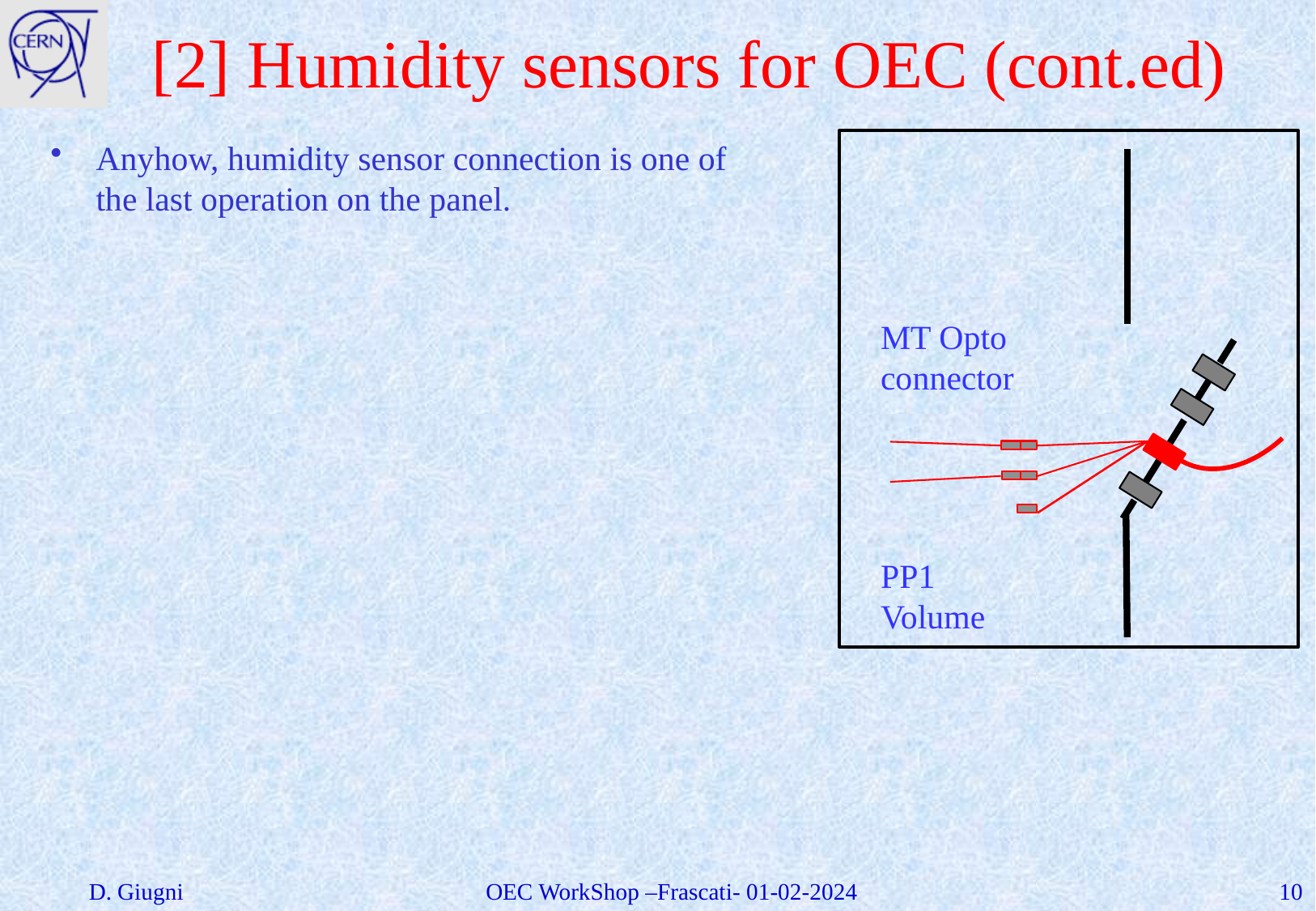

# [2] Humidity sensors for OEC (cont.ed)

Anyhow, humidity sensor connection is one of the last operation on the panel.

MT Opto
connector

PP1
Volume
D. Giugni
OEC WorkShop –Frascati- 01-02-2024
10